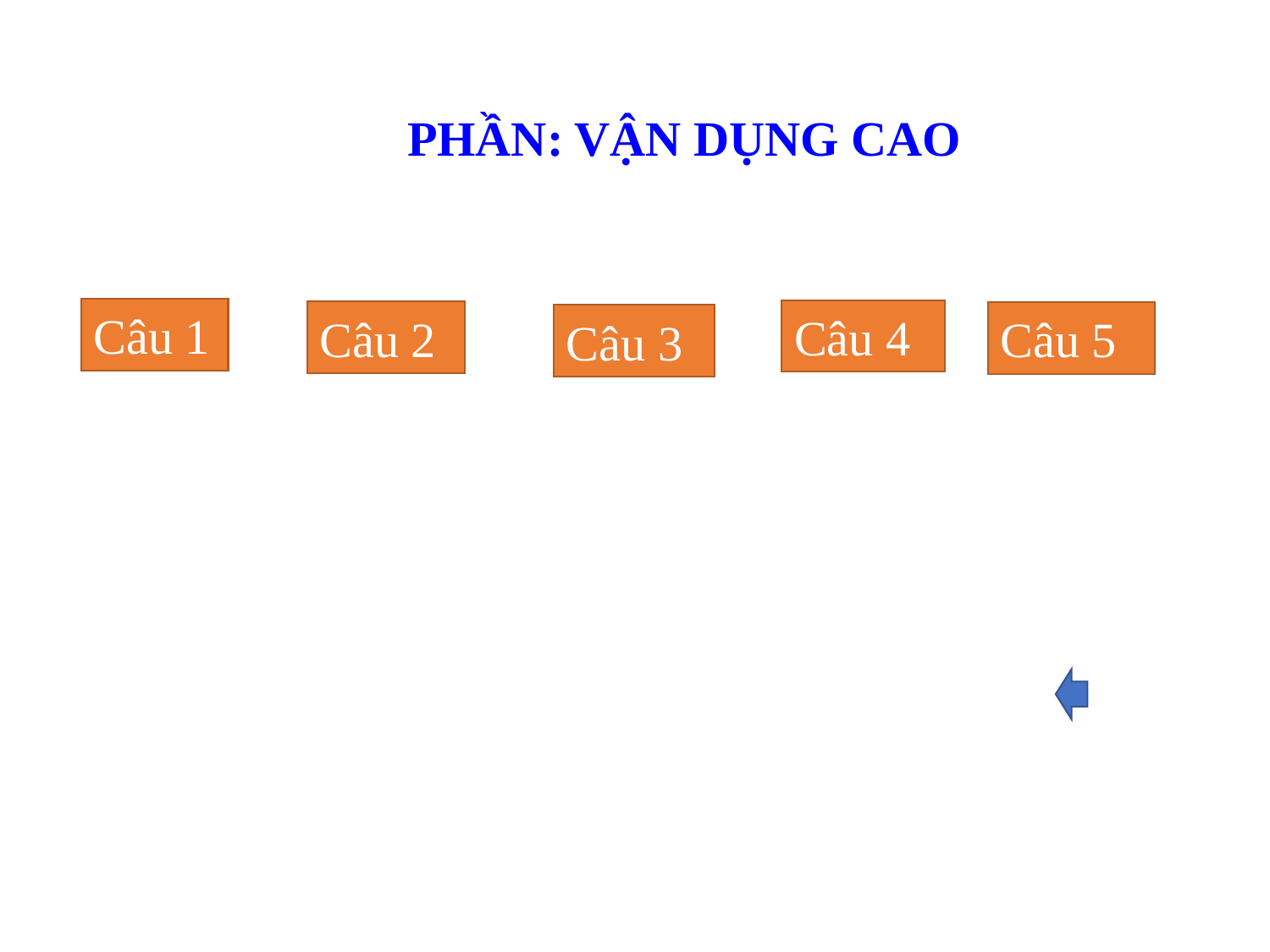

PHẦN: VẬN DỤNG CAO
Câu 1
Câu 4
Câu 2
Câu 5
Câu 3